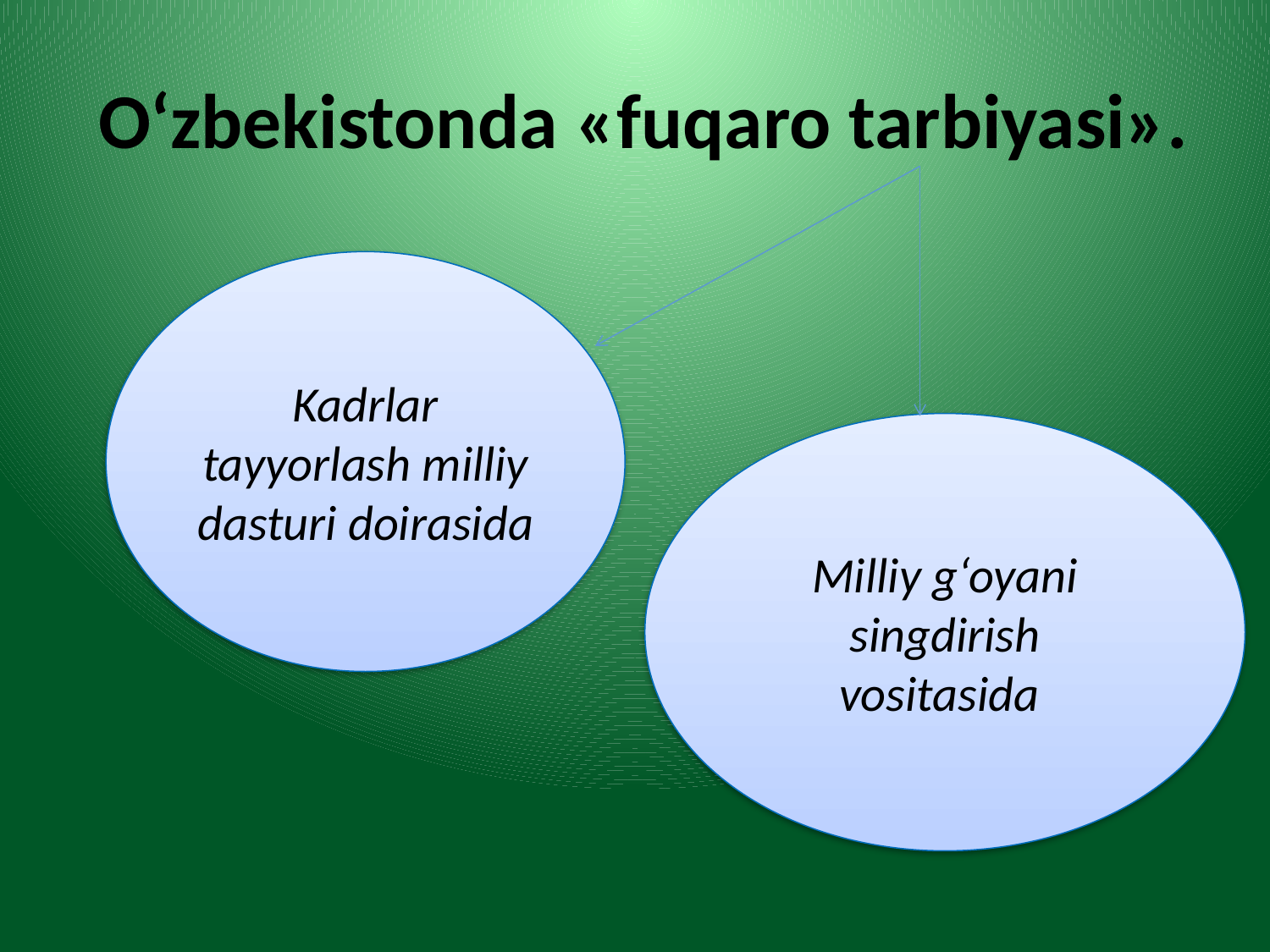

# O‘zbekistonda «fuqaro tarbiyasi».
Kadrlar tayyorlash milliy dasturi doirasida
Milliy g‘oyani singdirish vositasida